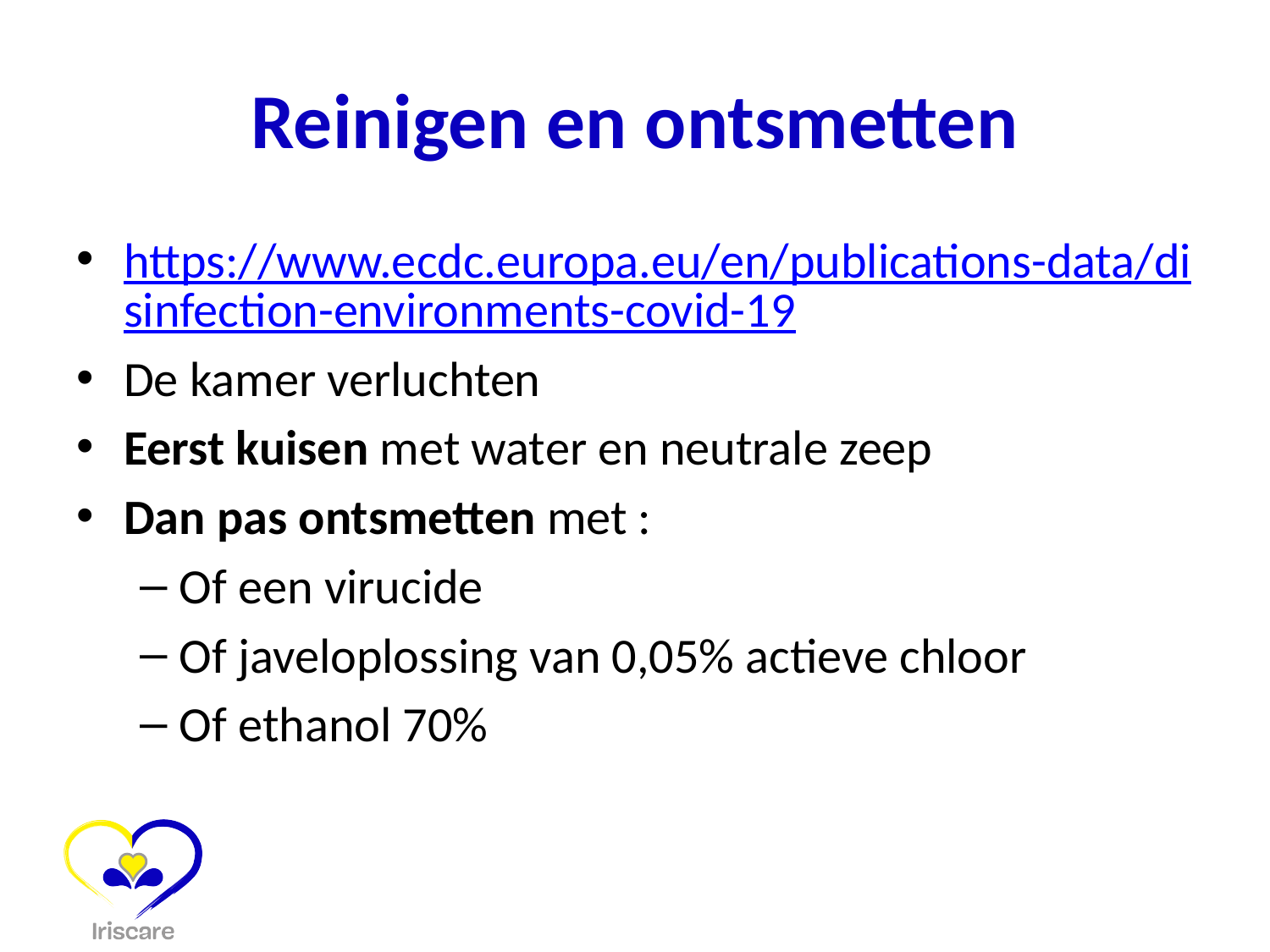

# Reinigen en ontsmetten
https://www.ecdc.europa.eu/en/publications-data/disinfection-environments-covid-19
De kamer verluchten
Eerst kuisen met water en neutrale zeep
Dan pas ontsmetten met :
Of een virucide
Of javeloplossing van 0,05% actieve chloor
Of ethanol 70%